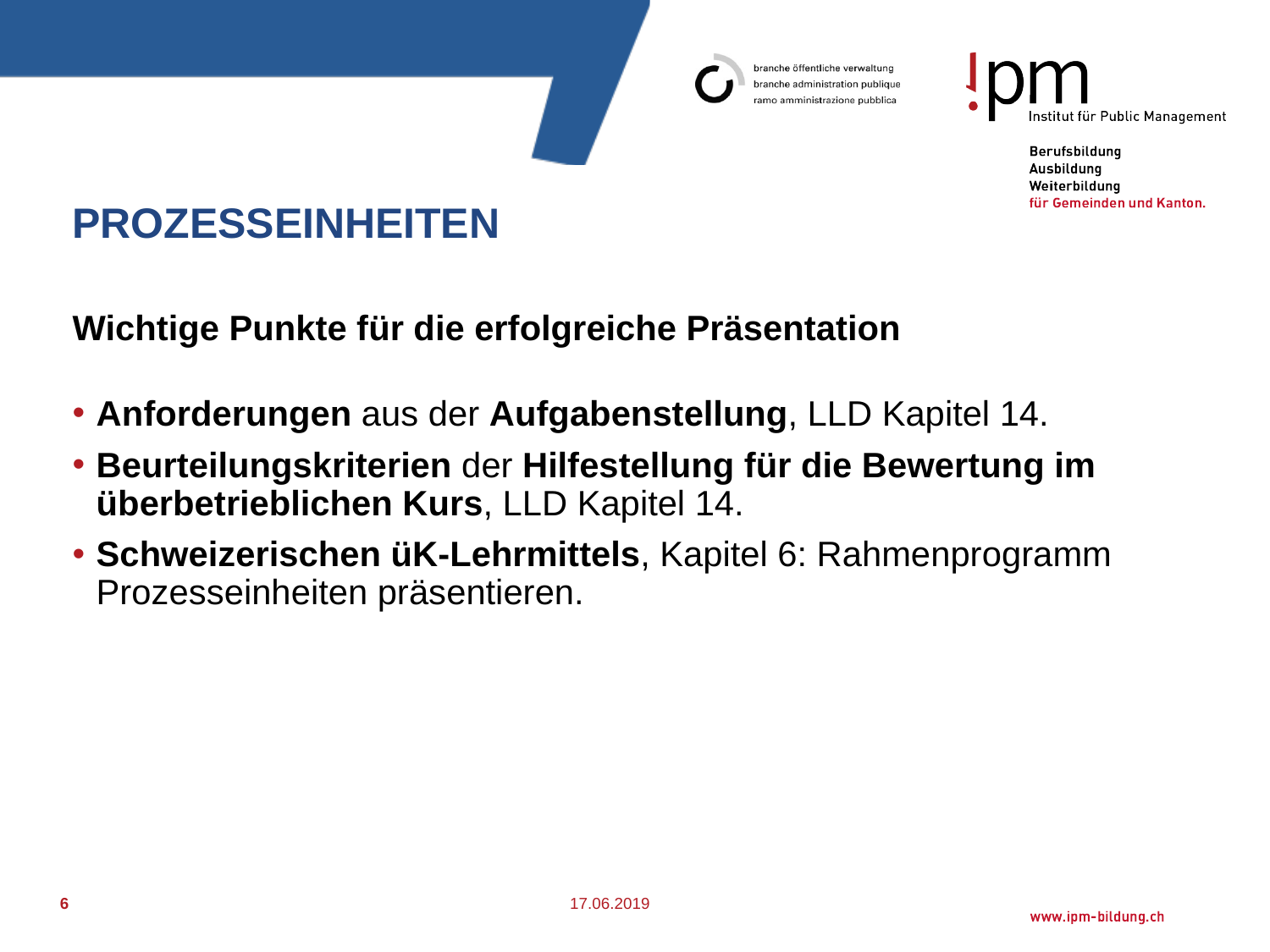

# Prozesseinheiten
Wichtige Punkte für die erfolgreiche Präsentation

Anforderungen aus der Aufgabenstellung, LLD Kapitel 14.
Beurteilungskriterien der Hilfestellung für die Bewertung im überbetrieblichen Kurs, LLD Kapitel 14.
Schweizerischen üK-Lehrmittels, Kapitel 6: Rahmenprogramm Prozesseinheiten präsentieren.

6
17.06.2019